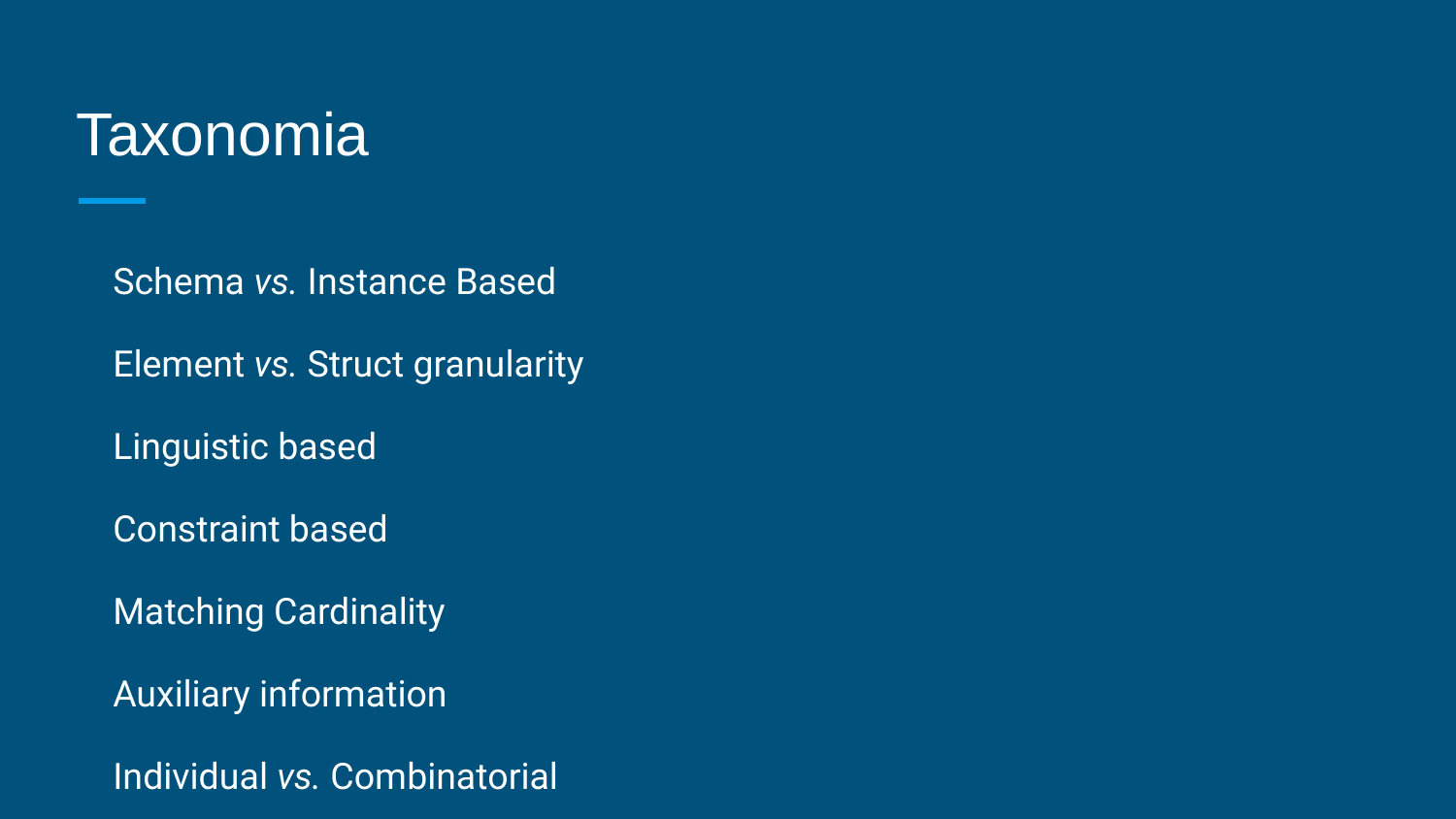

# Taxonomia
Schema vs. Instance Based
Element vs. Struct granularity
Linguistic based
Constraint based
Matching Cardinality
Auxiliary information
Individual vs. Combinatorial